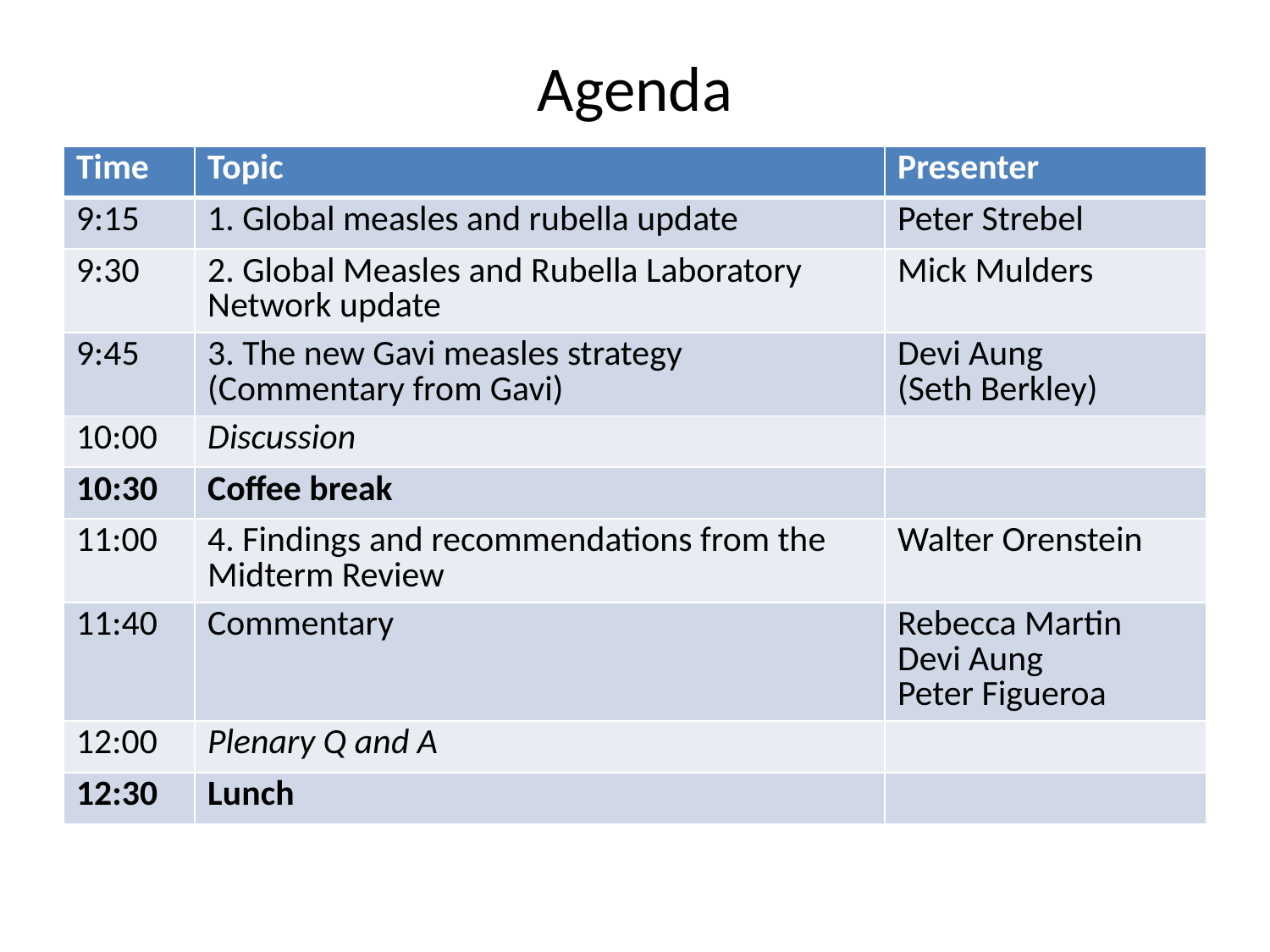

# Agenda
| Time | Topic | Presenter |
| --- | --- | --- |
| 9:15 | 1. Global measles and rubella update | Peter Strebel |
| 9:30 | 2. Global Measles and Rubella Laboratory Network update | Mick Mulders |
| 9:45 | 3. The new Gavi measles strategy (Commentary from Gavi) | Devi Aung (Seth Berkley) |
| 10:00 | Discussion |  |
| 10:30 | Coffee break |  |
| 11:00 | 4. Findings and recommendations from the Midterm Review | Walter Orenstein |
| 11:40 | Commentary | Rebecca Martin Devi Aung Peter Figueroa |
| 12:00 | Plenary Q and A |  |
| 12:30 | Lunch |  |